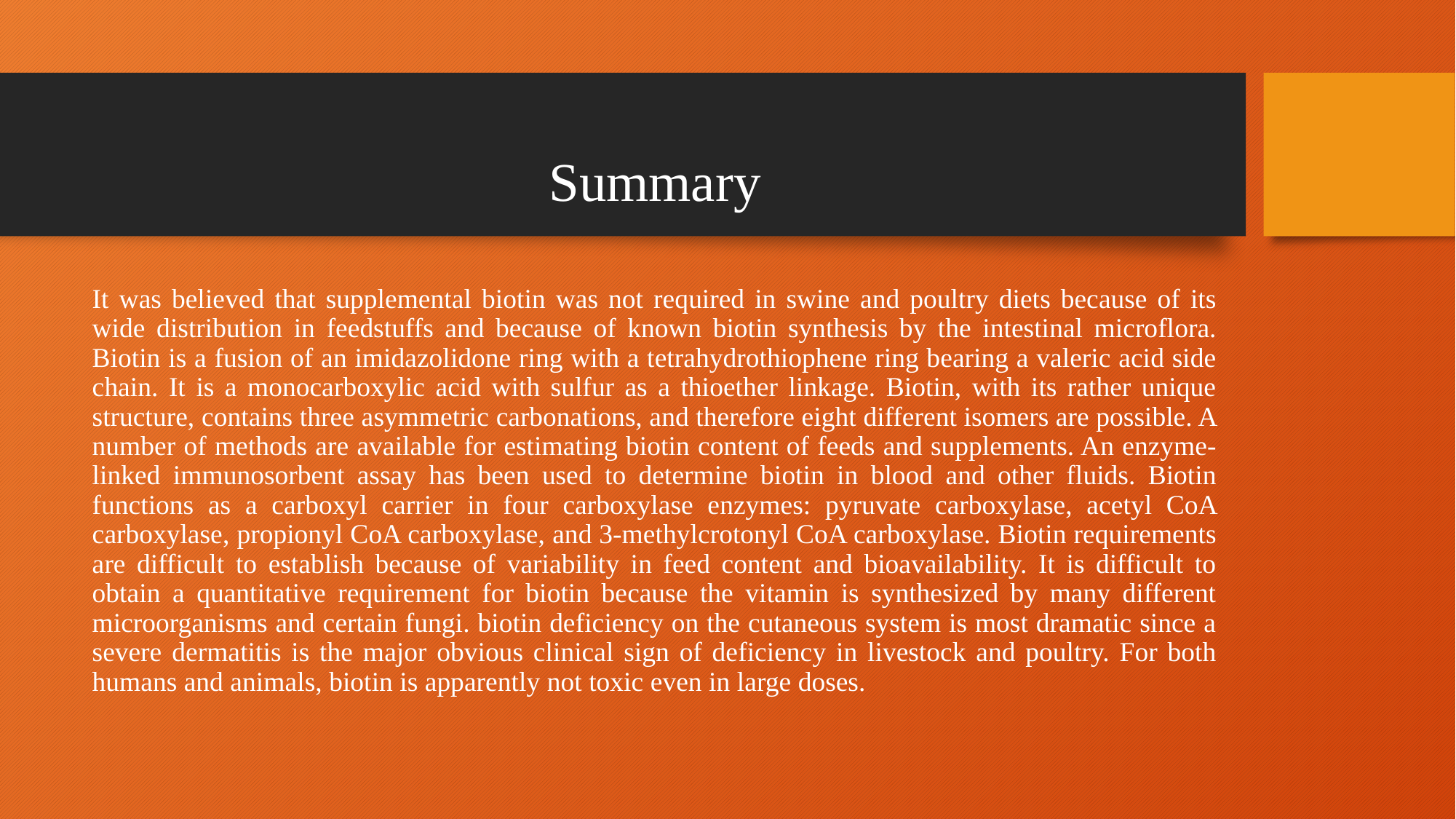

# Summary
It was believed that supplemental biotin was not required in swine and poultry diets because of its wide distribution in feedstuffs and because of known biotin synthesis by the intestinal microflora. Biotin is a fusion of an imidazolidone ring with a tetrahydrothiophene ring bearing a valeric acid side chain. It is a monocarboxylic acid with sulfur as a thioether linkage. Biotin, with its rather unique structure, contains three asymmetric carbonations, and therefore eight different isomers are possible. A number of methods are available for estimating biotin content of feeds and supplements. An enzyme-linked immunosorbent assay has been used to determine biotin in blood and other fluids. Biotin functions as a carboxyl carrier in four carboxylase enzymes: pyruvate carboxylase, acetyl CoA carboxylase, propionyl CoA carboxylase, and 3-methylcrotonyl CoA carboxylase. Biotin requirements are difficult to establish because of variability in feed content and bioavailability. It is difficult to obtain a quantitative requirement for biotin because the vitamin is synthesized by many different microorganisms and certain fungi. biotin deficiency on the cutaneous system is most dramatic since a severe dermatitis is the major obvious clinical sign of deficiency in livestock and poultry. For both humans and animals, biotin is apparently not toxic even in large doses.